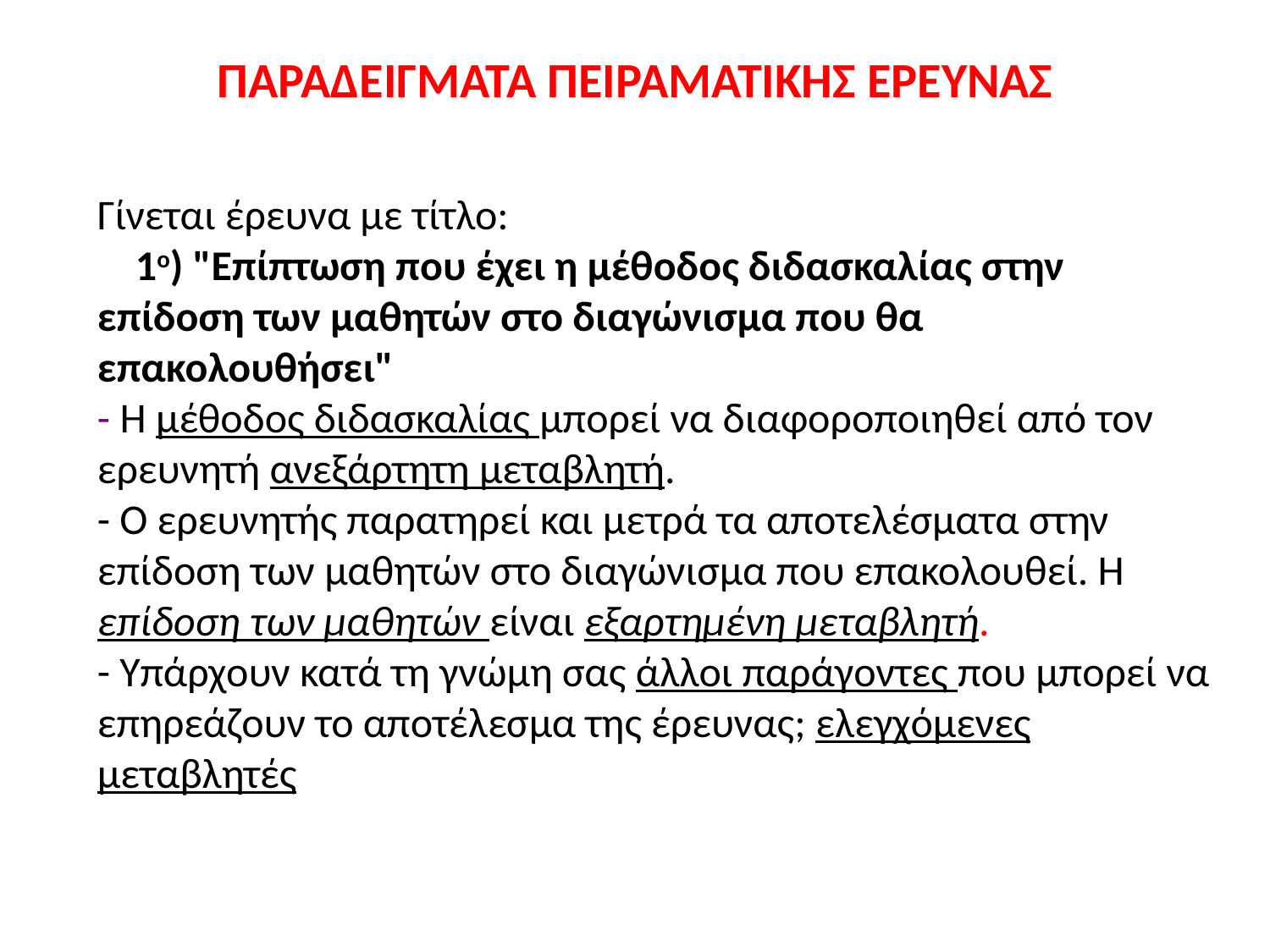

# ΠΑΡΑΔΕΙΓΜΑΤΑ ΠΕΙΡΑΜΑΤΙΚΗΣ ΕΡΕΥΝΑΣ
Γίνεται έρευνα με τίτλο:
    1ο) "Επίπτωση που έχει η μέθοδος διδασκαλίας στην επίδοση των μαθητών στο διαγώνισμα που θα επακολουθήσει"
- Η μέθοδος διδασκαλίας μπορεί να διαφοροποιηθεί από τον ερευνητή ανεξάρτητη μεταβλητή.
- Ο ερευνητής παρατηρεί και μετρά τα αποτελέσματα στην επίδοση των μαθητών στο διαγώνισμα που επακολουθεί. Η επίδοση των μαθητών είναι εξαρτημένη μεταβλητή.
- Υπάρχουν κατά τη γνώμη σας άλλοι παράγοντες που μπορεί να επηρεάζουν το αποτέλεσμα της έρευνας; ελεγχόμενες μεταβλητές